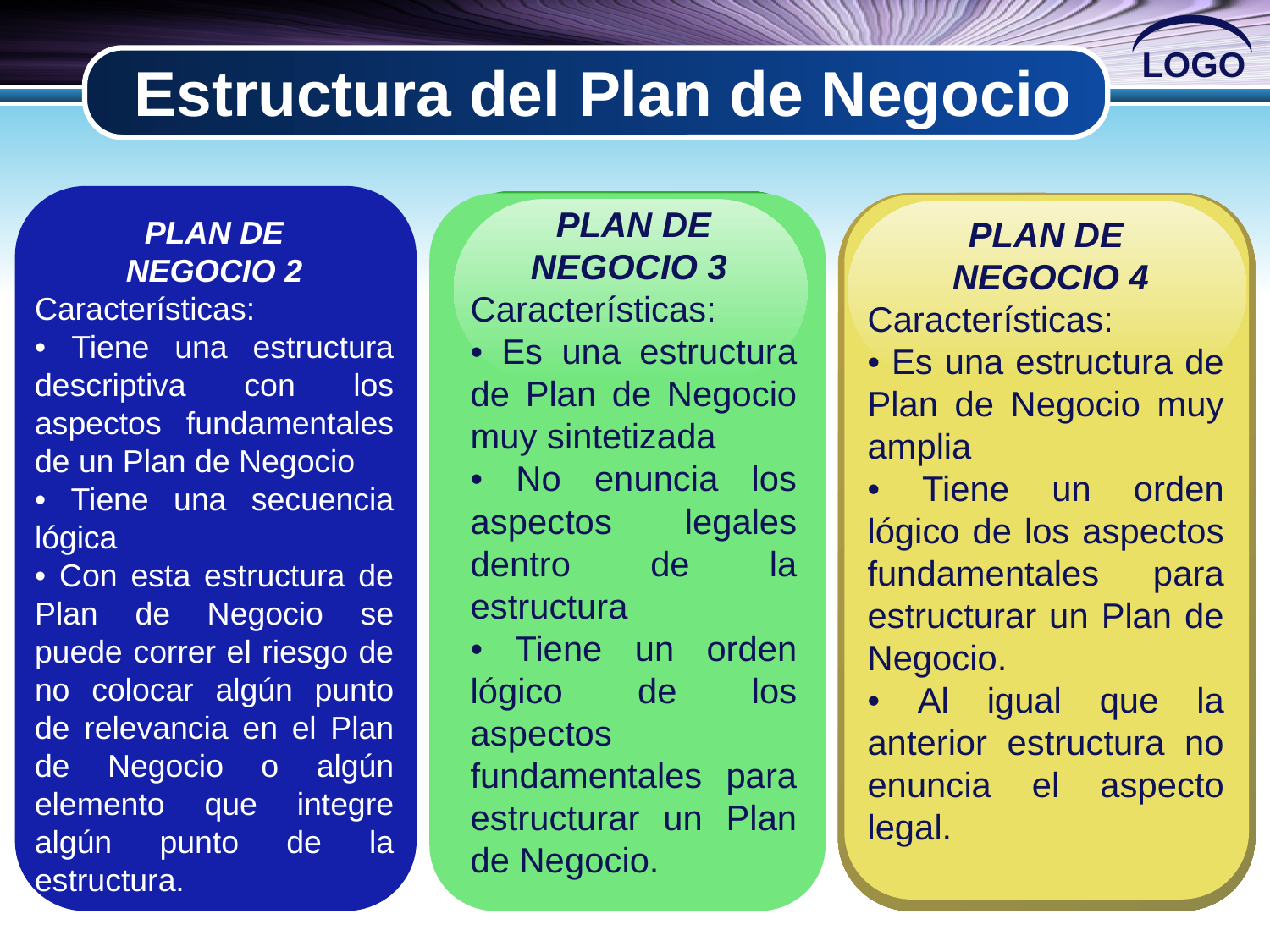

# Estructura del Plan de Negocio

PLAN DE NEGOCIO 3
Características:
• Es una estructura de Plan de Negocio muy sintetizada
• No enuncia los aspectos legales dentro de la estructura
• Tiene un orden lógico de los aspectos fundamentales para estructurar un Plan de Negocio.

PLAN DE
 NEGOCIO 2
Características:
• Tiene una estructura descriptiva con los aspectos fundamentales de un Plan de Negocio
• Tiene una secuencia lógica
• Con esta estructura de Plan de Negocio se puede correr el riesgo de no colocar algún punto de relevancia en el Plan de Negocio o algún elemento que integre algún punto de la estructura.
PLAN DE
 NEGOCIO 4
Características:
• Es una estructura de Plan de Negocio muy amplia
• Tiene un orden lógico de los aspectos fundamentales para estructurar un Plan de Negocio.
• Al igual que la anterior estructura no enuncia el aspecto legal.